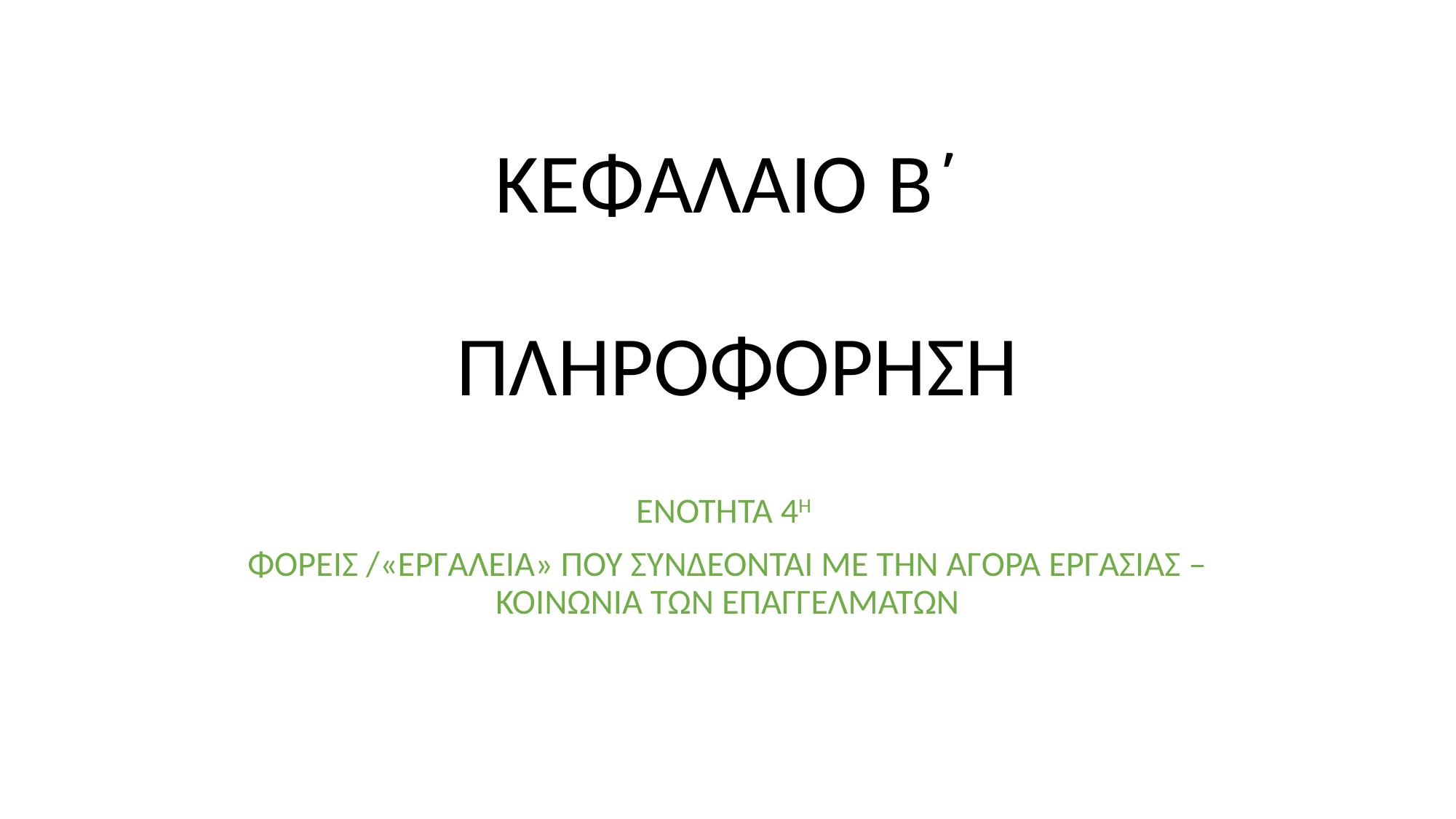

# ΚΕΦΑΛΑΙΟ Β΄ ΠΛΗΡΟΦΟΡΗΣΗ

ΕΝΟΤΗΤΑ 4Η
ΦΟΡΕΙΣ /«ΕΡΓΑΛΕΙΑ» ΠΟΥ ΣΥΝΔΕΟΝΤΑΙ ΜΕ ΤΗΝ ΑΓΟΡΑ ΕΡΓΑΣΙΑΣ – ΚΟΙΝΩΝΙΑ ΤΩΝ ΕΠΑΓΓΕΛΜΑΤΩΝ